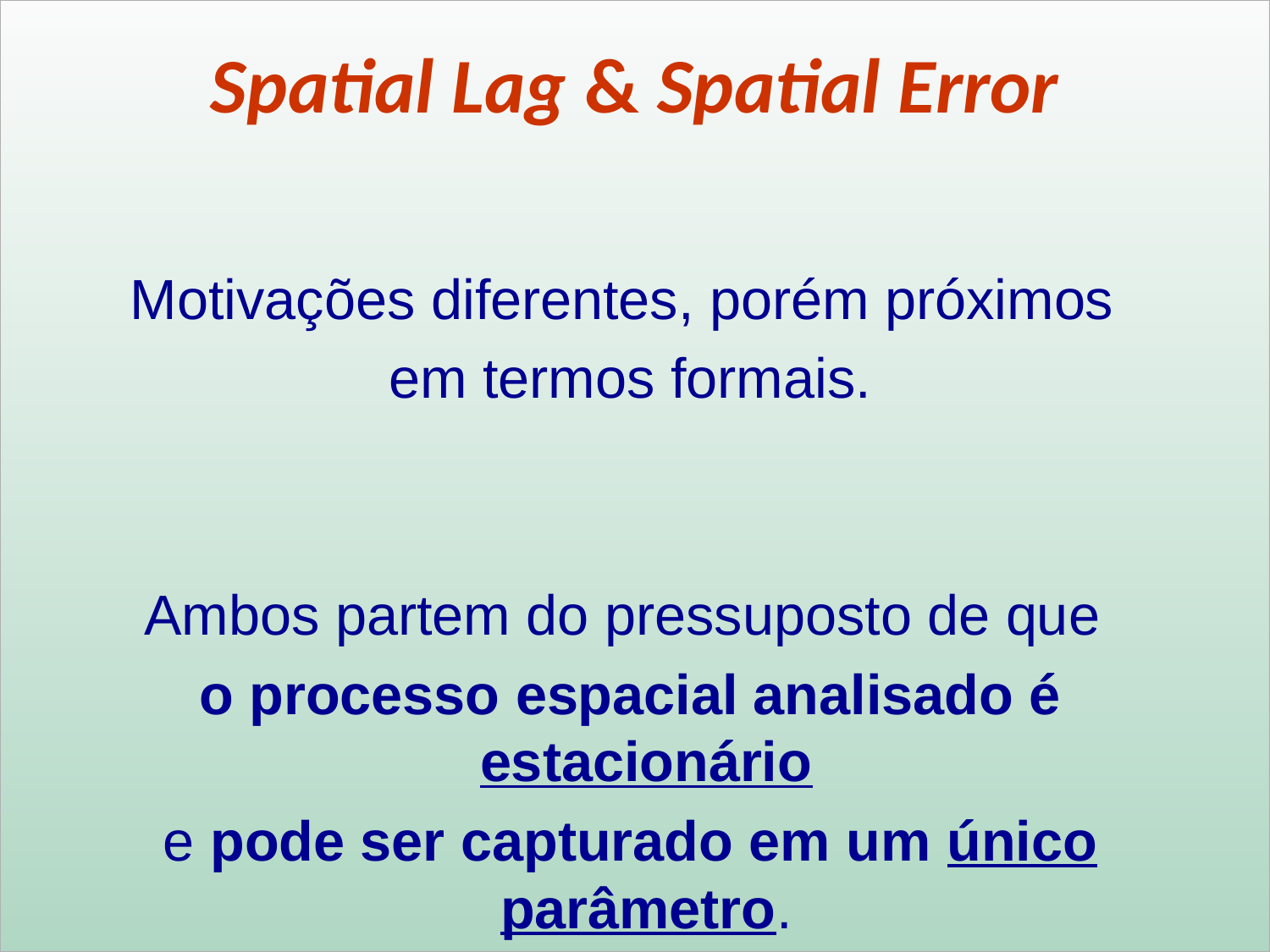

Spatial Lag & Spatial Error

Motivações diferentes, porém próximos
em termos formais.

Ambos partem do pressuposto de que
o processo espacial analisado é estacionário
e pode ser capturado em um único parâmetro.